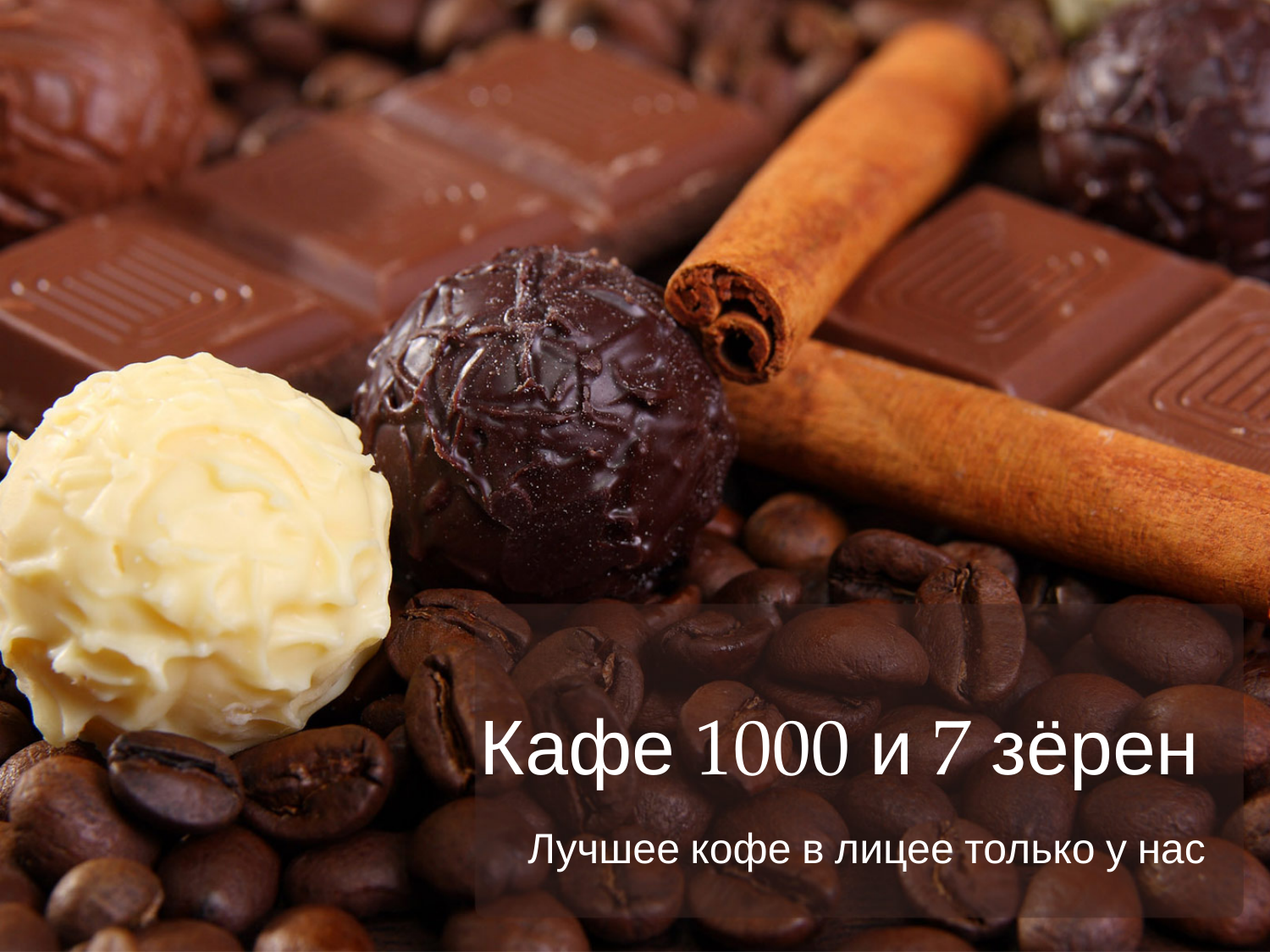

# Кафе 1000 и 7 зёрен
Лучшее кофе в лицее только у нас